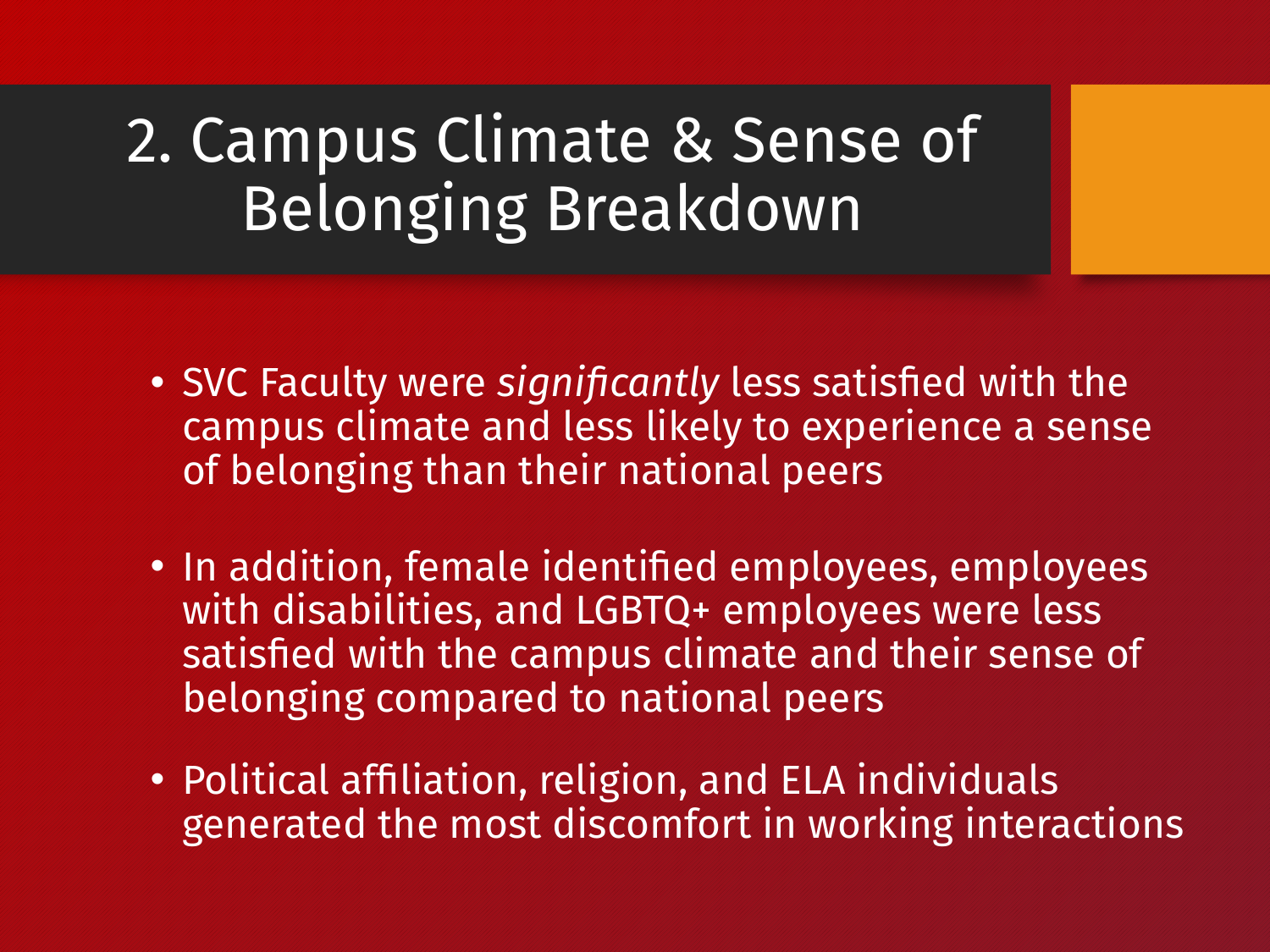

# 2. Campus Climate & Sense of Belonging Breakdown

SVC Faculty were significantly less satisfied with the campus climate and less likely to experience a sense of belonging than their national peers

In addition, female identified employees, employees with disabilities, and LGBTQ+ employees were less satisfied with the campus climate and their sense of belonging compared to national peers

Political affiliation, religion, and ELA individuals generated the most discomfort in working interactions